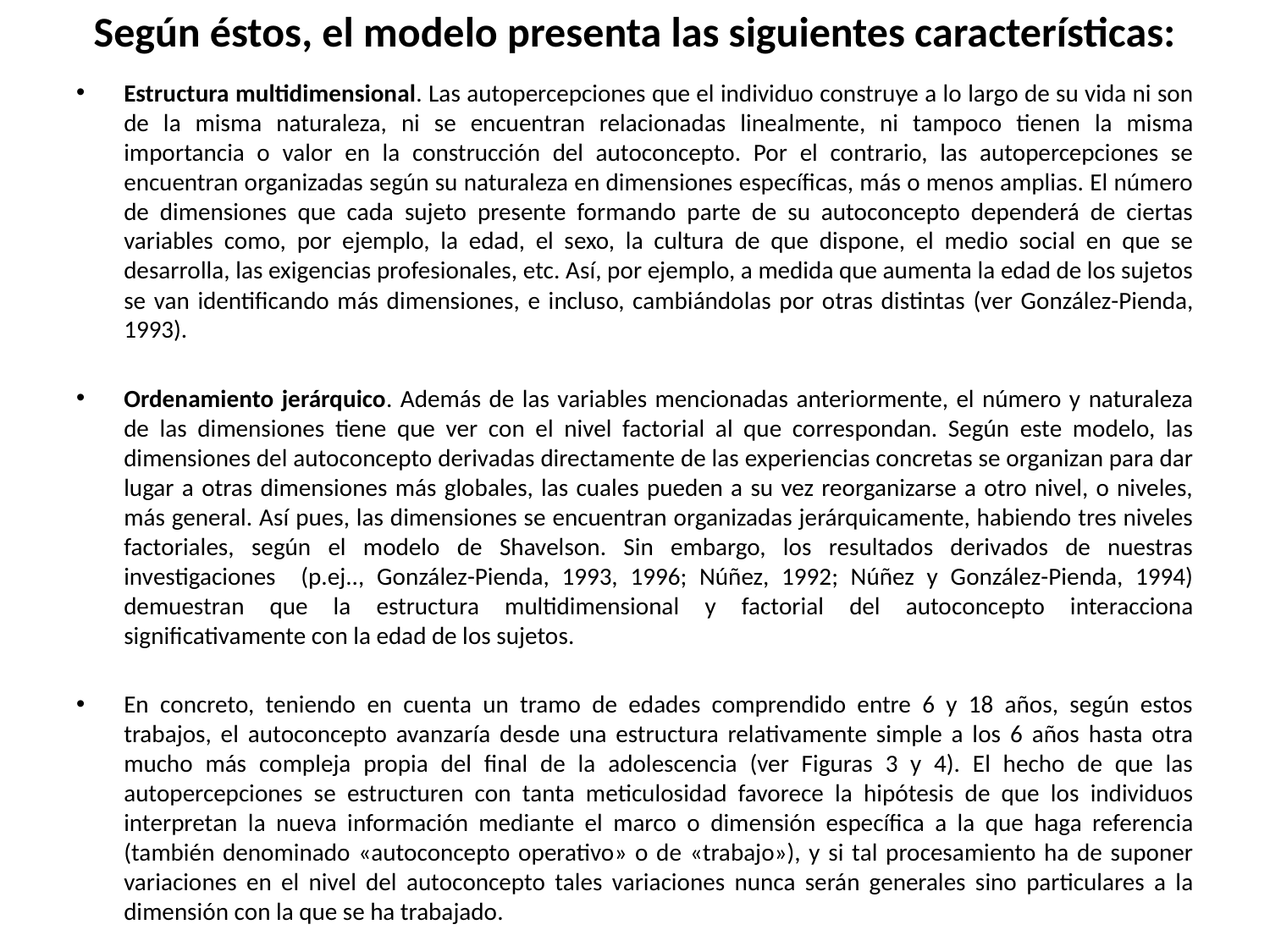

# Según éstos, el modelo presenta las siguientes características:

Estructura multidimensional. Las autopercepciones que el individuo construye a lo largo de su vida ni son de la misma naturaleza, ni se encuentran relacionadas linealmente, ni tampoco tienen la misma importancia o valor en la construcción del autoconcepto. Por el contrario, las autopercepciones se encuentran organizadas según su naturaleza en dimensiones específicas, más o menos amplias. El número de dimensiones que cada sujeto presente formando parte de su autoconcepto dependerá de ciertas variables como, por ejemplo, la edad, el sexo, la cultura de que dispone, el medio social en que se desarrolla, las exigencias profesionales, etc. Así, por ejemplo, a medida que aumenta la edad de los sujetos se van identificando más dimensiones, e incluso, cambiándolas por otras distintas (ver González-Pienda, 1993).

Ordenamiento jerárquico. Además de las variables mencionadas anteriormente, el número y naturaleza de las dimensiones tiene que ver con el nivel factorial al que correspondan. Según este modelo, las dimensiones del autoconcepto derivadas directamente de las experiencias concretas se organizan para dar lugar a otras dimensiones más globales, las cuales pueden a su vez reorganizarse a otro nivel, o niveles, más general. Así pues, las dimensiones se encuentran organizadas jerárquicamente, habiendo tres niveles factoriales, según el modelo de Shavelson. Sin embargo, los resultados derivados de nuestras investigaciones  (p.ej.., González-Pienda, 1993, 1996; Núñez, 1992; Núñez y González-Pienda, 1994) demuestran que la estructura multidimensional y factorial del autoconcepto interacciona significativamente con la edad de los sujetos.

En concreto, teniendo en cuenta un tramo de edades comprendido entre 6 y 18 años, según estos trabajos, el autoconcepto avanzaría desde una estructura relativamente simple a los 6 años hasta otra mucho más compleja propia del final de la adolescencia (ver Figuras 3 y 4). El hecho de que las autopercepciones se estructuren con tanta meticulosidad favorece la hipótesis de que los individuos interpretan la nueva información mediante el marco o dimensión específica a la que haga referencia (también denominado «autoconcepto operativo» o de «trabajo»), y si tal procesamiento ha de suponer variaciones en el nivel del autoconcepto tales variaciones nunca serán generales sino particulares a la dimensión con la que se ha trabajado.